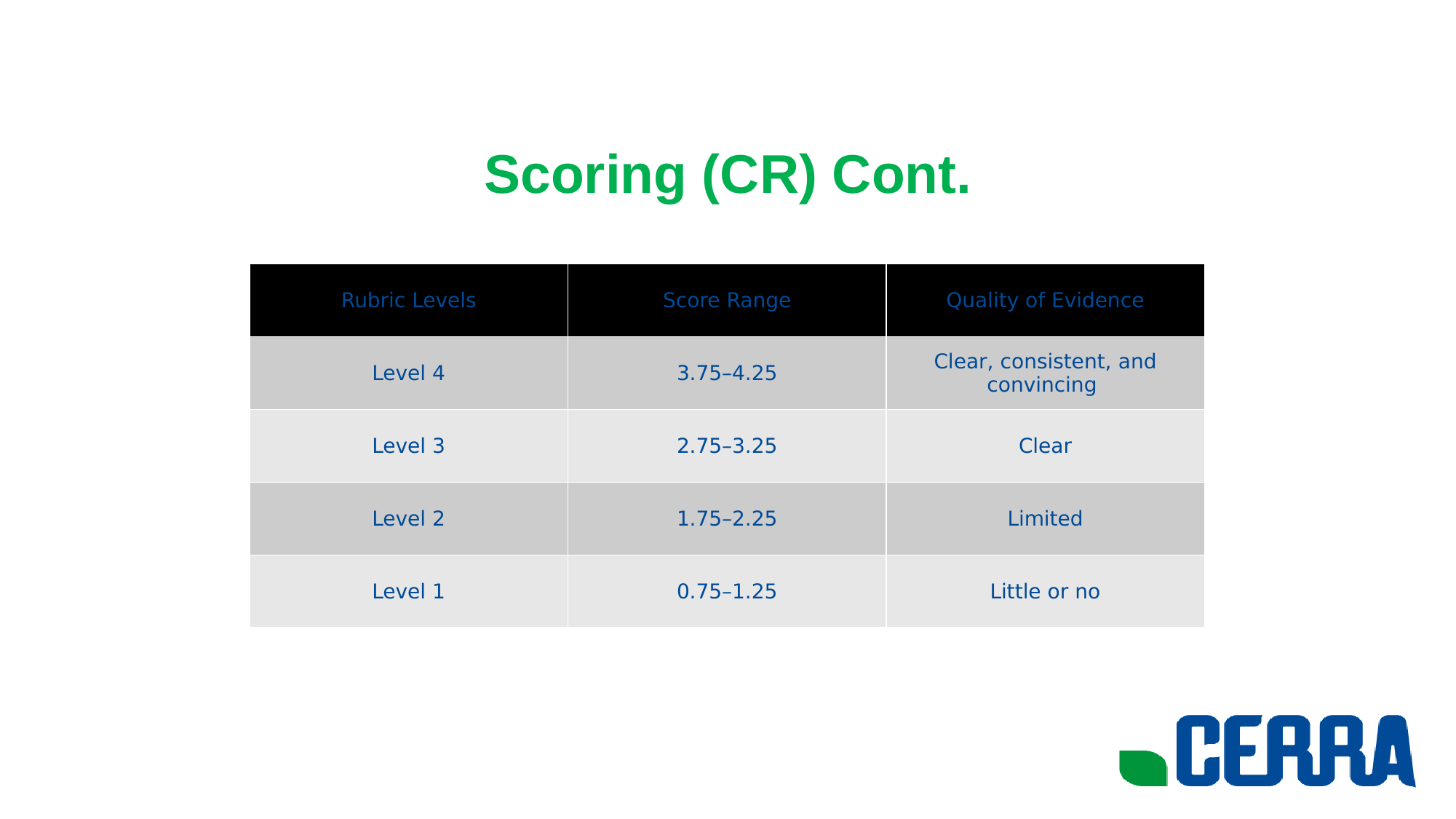

# Scoring (CR) Cont.
| Rubric Levels | Score Range | Quality of Evidence |
| --- | --- | --- |
| Level 4 | 3.75–4.25 | Clear, consistent, and convincing |
| Level 3 | 2.75–3.25 | Clear |
| Level 2 | 1.75–2.25 | Limited |
| Level 1 | 0.75–1.25 | Little or no |